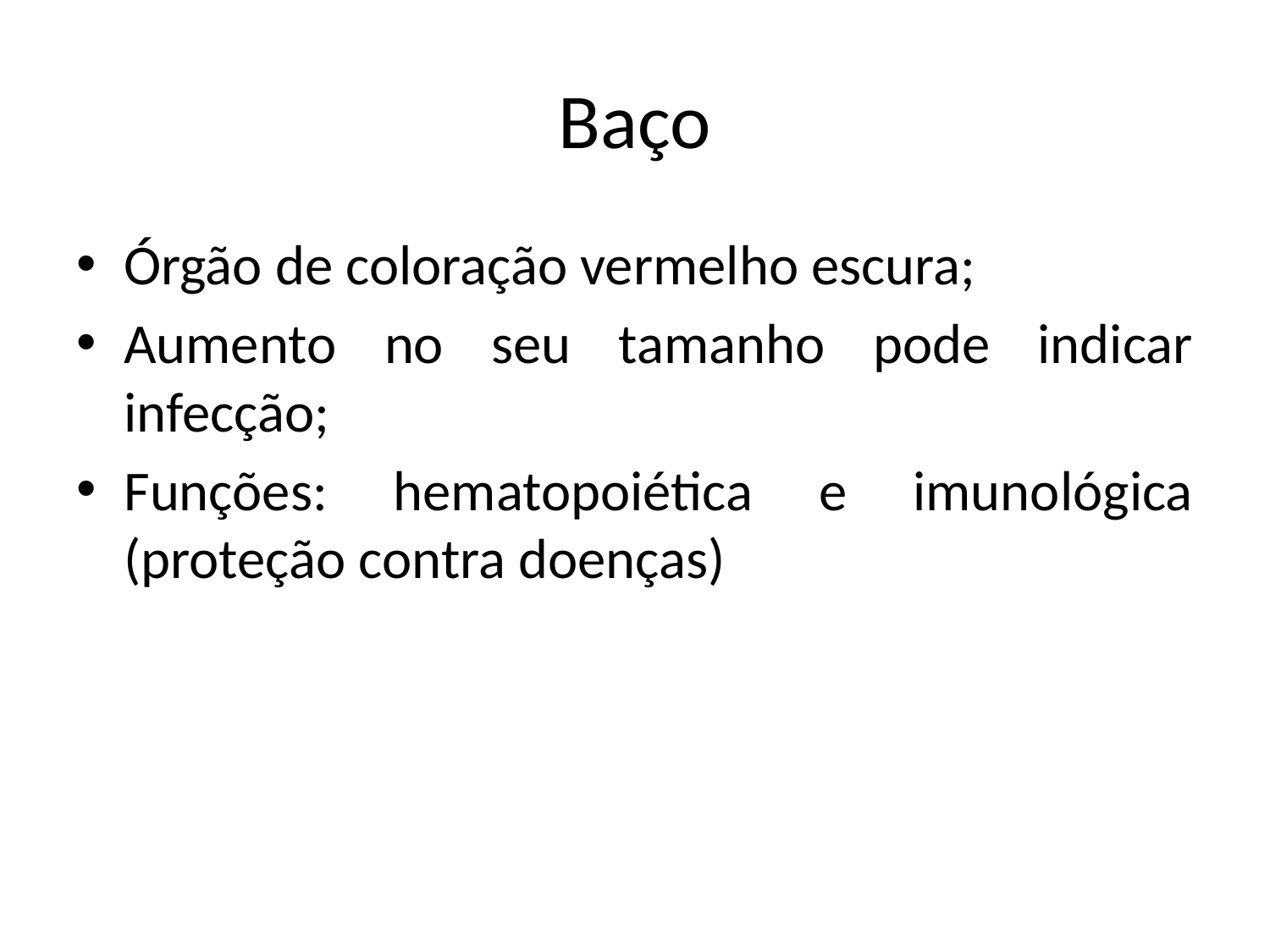

# Baço
Órgão de coloração vermelho escura;
Aumento no seu tamanho pode indicar infecção;
Funções: hematopoiética e imunológica (proteção contra doenças)